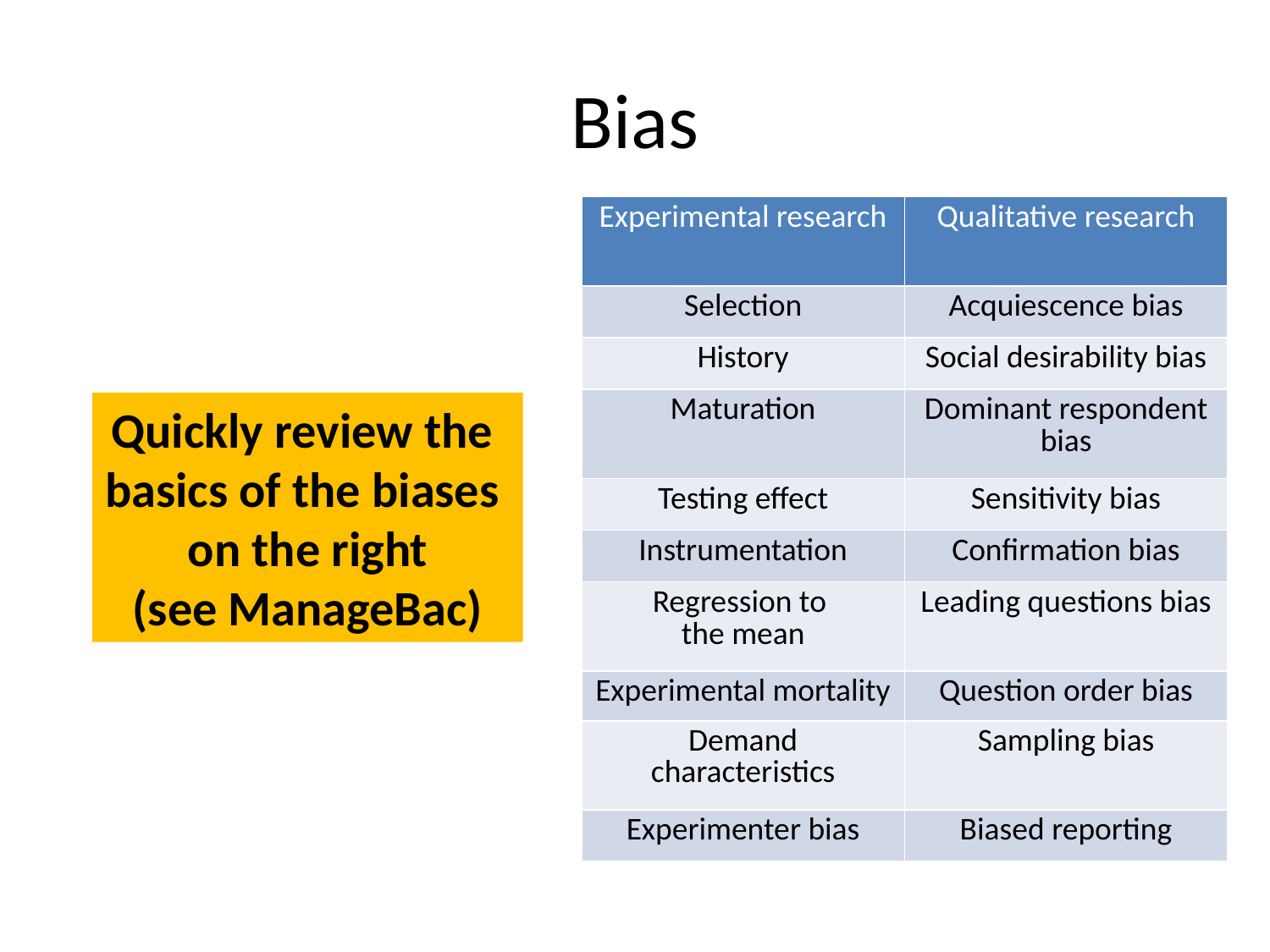

# Bias
| Experimental research | Qualitative research |
| --- | --- |
| Selection | Acquiescence bias |
| History | Social desirability bias |
| Maturation | Dominant respondent bias |
| Testing effect | Sensitivity bias |
| Instrumentation | Confirmation bias |
| Regression to the mean | Leading questions bias |
| Experimental mortality | Question order bias |
| Demand characteristics | Sampling bias |
| Experimenter bias | Biased reporting |

Quickly review the
basics of the biases
on the right
(see ManageBac)